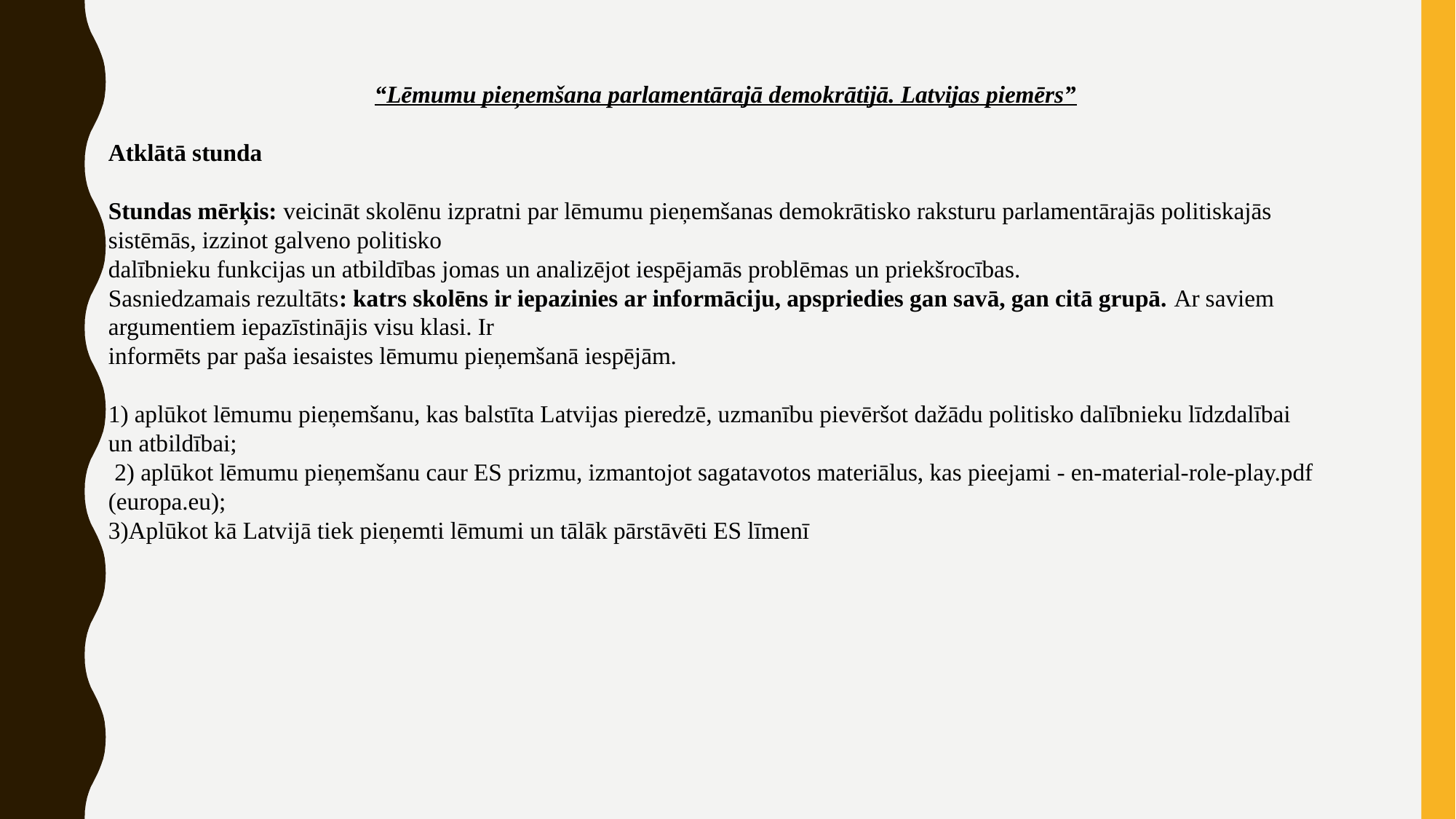

“Lēmumu pieņemšana parlamentārajā demokrātijā. Latvijas piemērs”

Atklātā stunda
Stundas mērķis: veicināt skolēnu izpratni par lēmumu pieņemšanas demokrātisko raksturu parlamentārajās politiskajās sistēmās, izzinot galveno politisko
dalībnieku funkcijas un atbildības jomas un analizējot iespējamās problēmas un priekšrocības.
Sasniedzamais rezultāts: katrs skolēns ir iepazinies ar informāciju, apspriedies gan savā, gan citā grupā. Ar saviem argumentiem iepazīstinājis visu klasi. Ir
informēts par paša iesaistes lēmumu pieņemšanā iespējām.
1) aplūkot lēmumu pieņemšanu, kas balstīta Latvijas pieredzē, uzmanību pievēršot dažādu politisko dalībnieku līdzdalībai
un atbildībai;
 2) aplūkot lēmumu pieņemšanu caur ES prizmu, izmantojot sagatavotos materiālus, kas pieejami - en-material-role-play.pdf (europa.eu);
3)Aplūkot kā Latvijā tiek pieņemti lēmumi un tālāk pārstāvēti ES līmenī